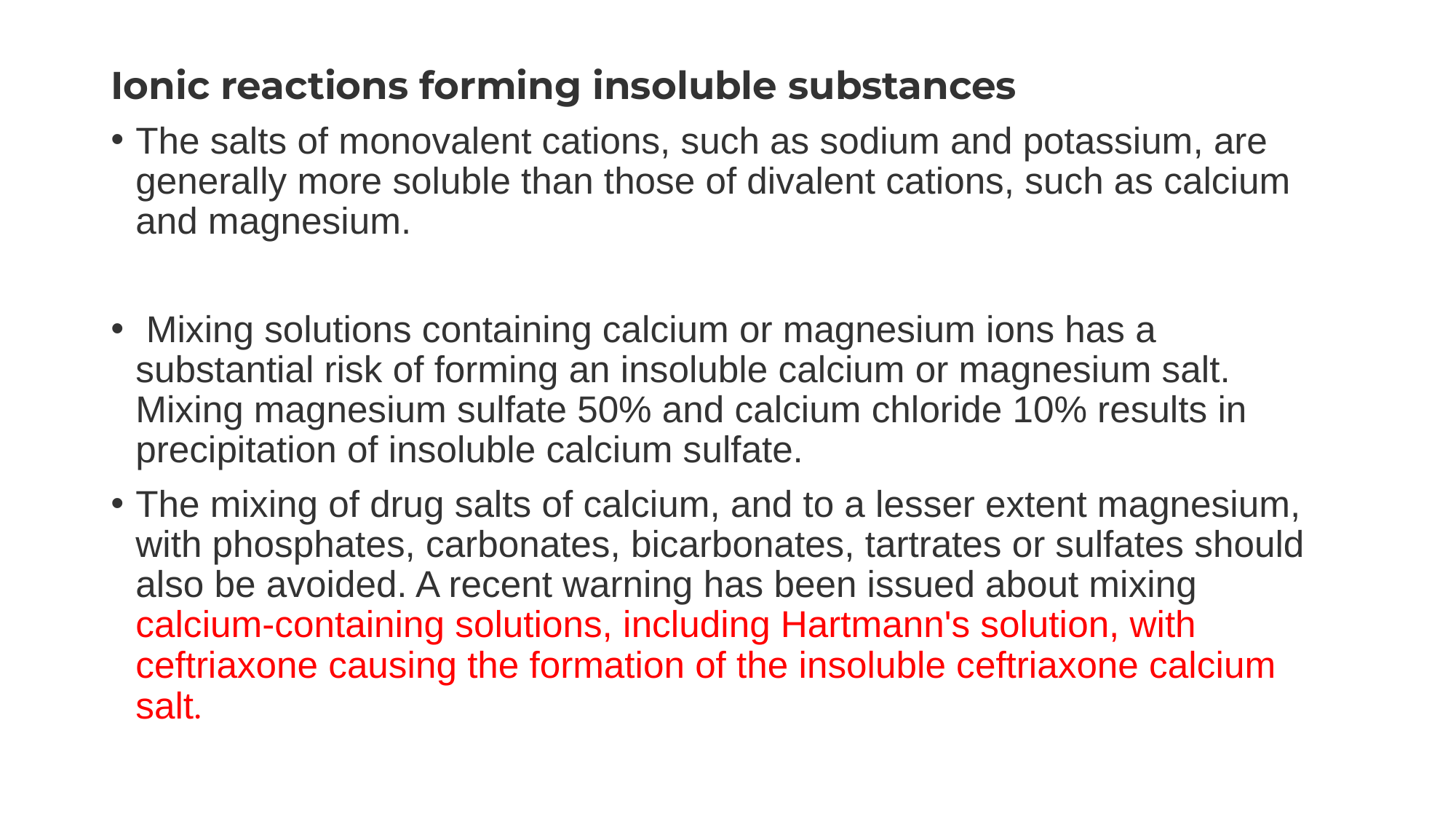

Ionic reactions forming insoluble substances
The salts of monovalent cations, such as sodium and potassium, are generally more soluble than those of divalent cations, such as calcium and magnesium.

 Mixing solutions containing calcium or magnesium ions has a substantial risk of forming an insoluble calcium or magnesium salt. Mixing magnesium sulfate 50% and calcium chloride 10% results in precipitation of insoluble calcium sulfate.
The mixing of drug salts of calcium, and to a lesser extent magnesium, with phosphates, carbonates, bicarbonates, tartrates or sulfates should also be avoided. A recent warning has been issued about mixing calcium-containing solutions, including Hartmann's solution, with ceftriaxone causing the formation of the insoluble ceftriaxone calcium salt.